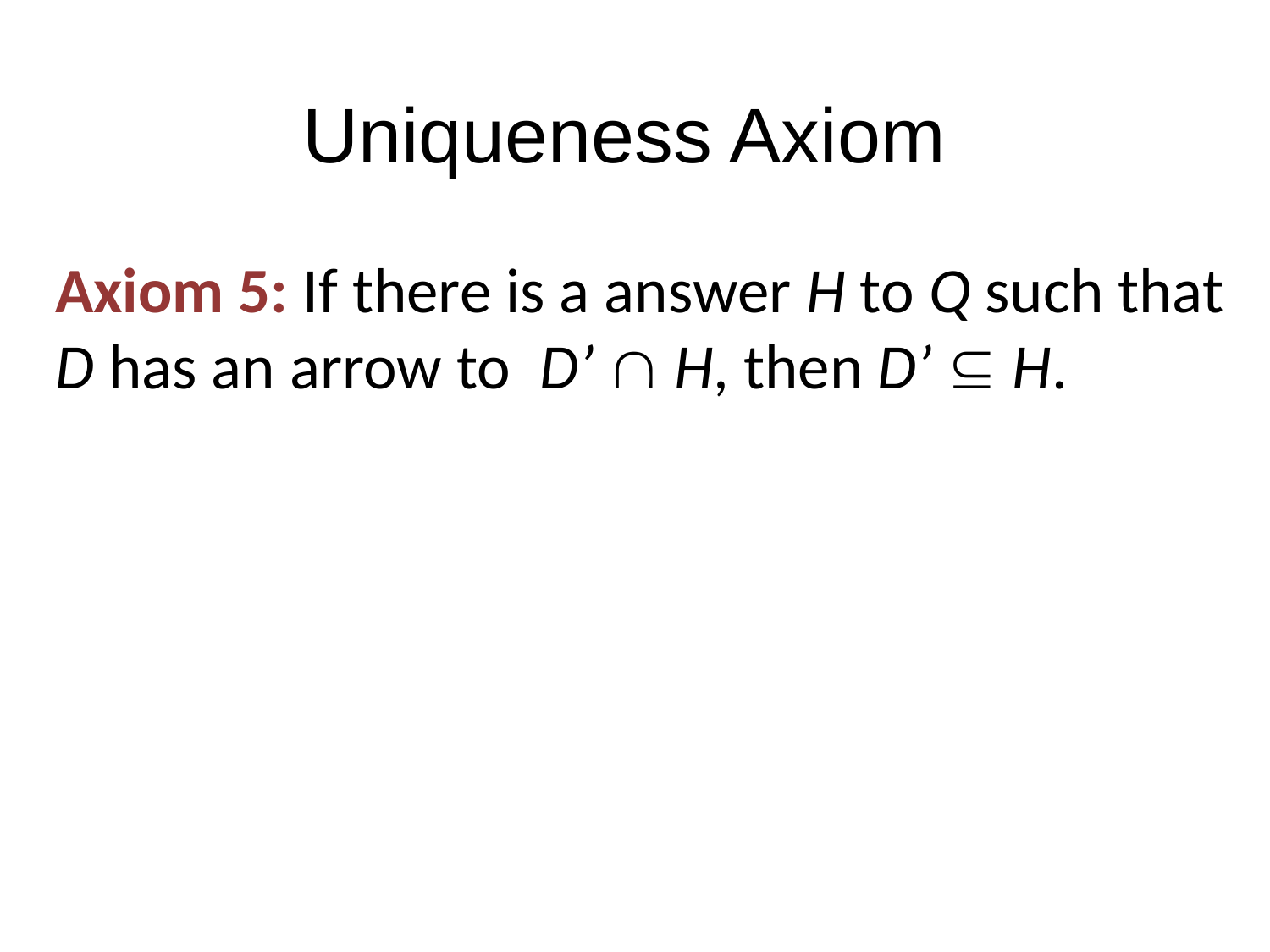

# Uniqueness Axiom
Axiom 5: If there is a answer H to Q such that D has an arrow to  D’ ∩ H, then D’ ⊆ H.